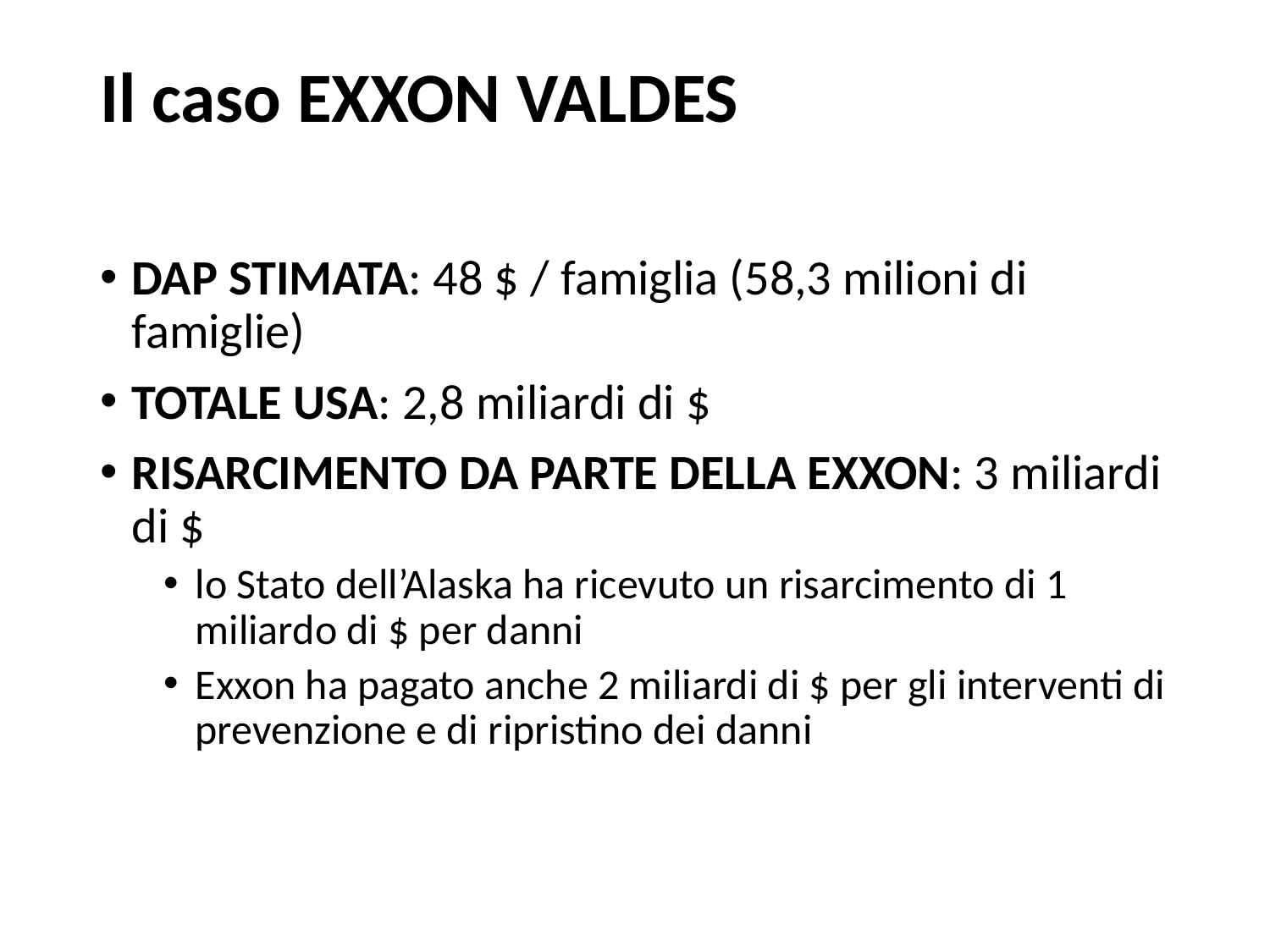

# Il caso EXXON VALDES

DAP STIMATA: 48 $ / famiglia (58,3 milioni di famiglie)
TOTALE USA: 2,8 miliardi di $
RISARCIMENTO DA PARTE DELLA EXXON: 3 miliardi di $
lo Stato dell’Alaska ha ricevuto un risarcimento di 1 miliardo di $ per danni
Exxon ha pagato anche 2 miliardi di $ per gli interventi di prevenzione e di ripristino dei danni